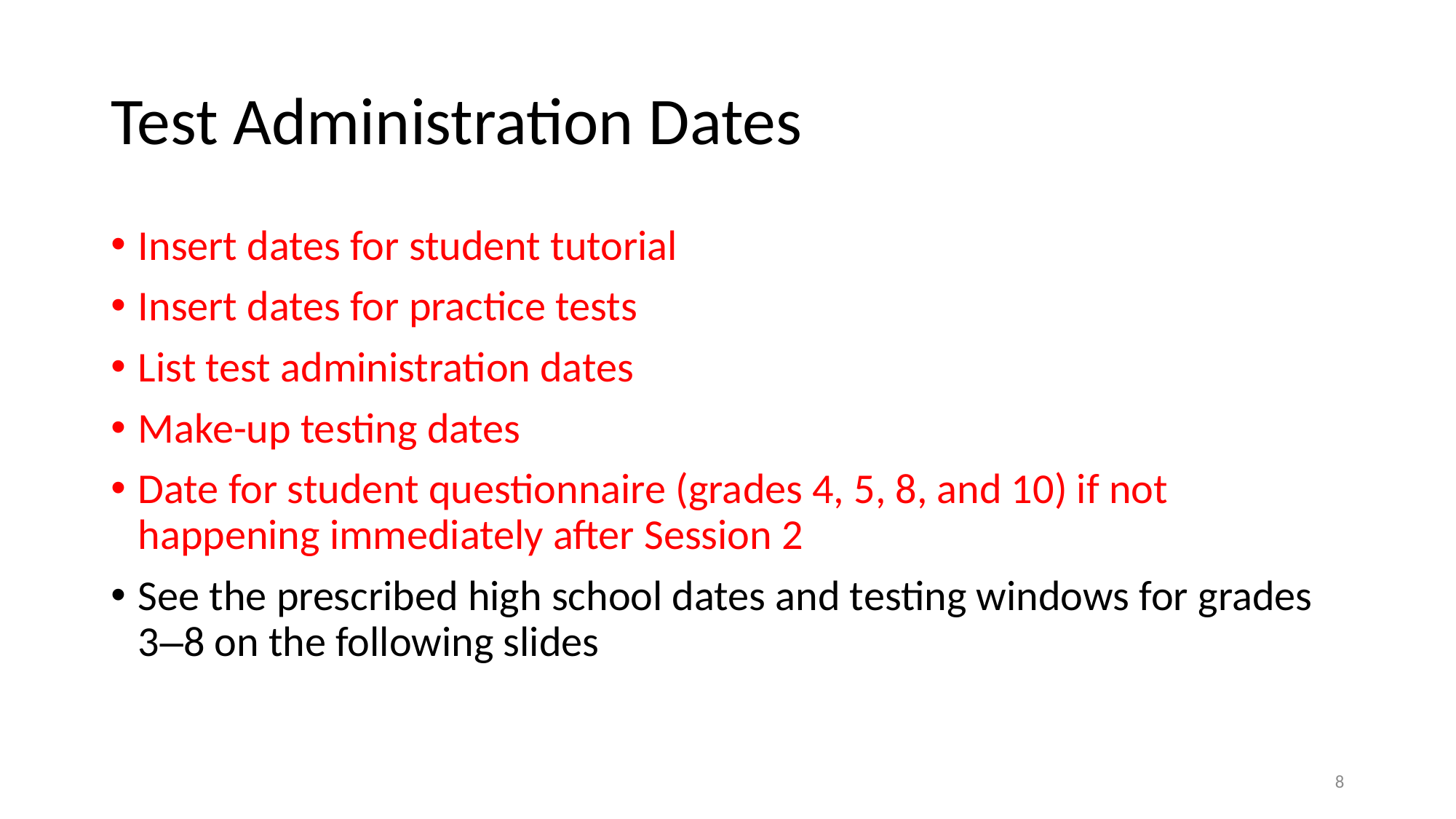

# Test Administration Dates
Insert dates for student tutorial
Insert dates for practice tests
List test administration dates
Make-up testing dates
Date for student questionnaire (grades 4, 5, 8, and 10) if not happening immediately after Session 2
See the prescribed high school dates and testing windows for grades 3–8 on the following slides

8